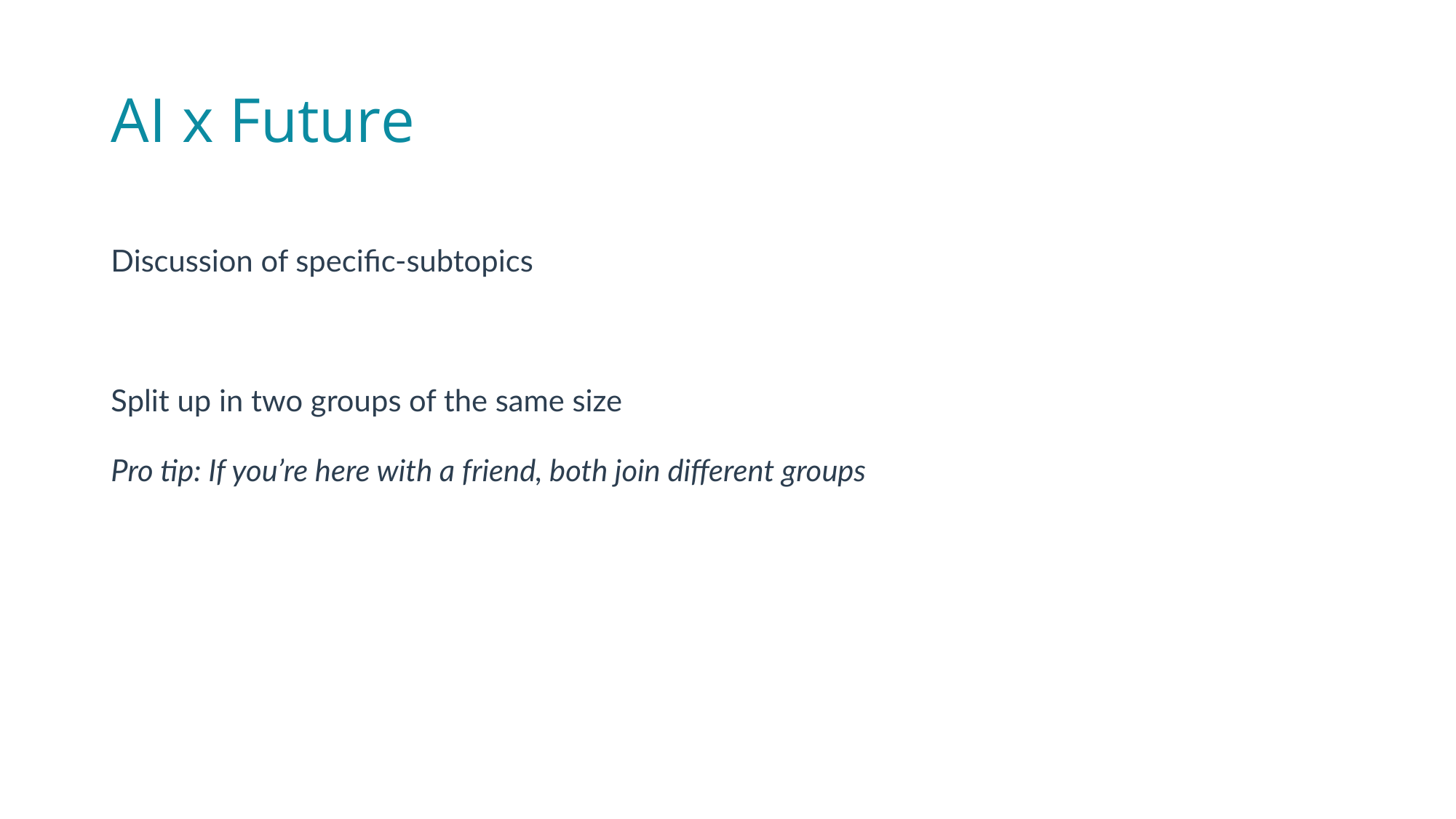

# AI x Future
Discussion of specific-subtopics

Split up in two groups of the same size
Pro tip: If you’re here with a friend, both join different groups